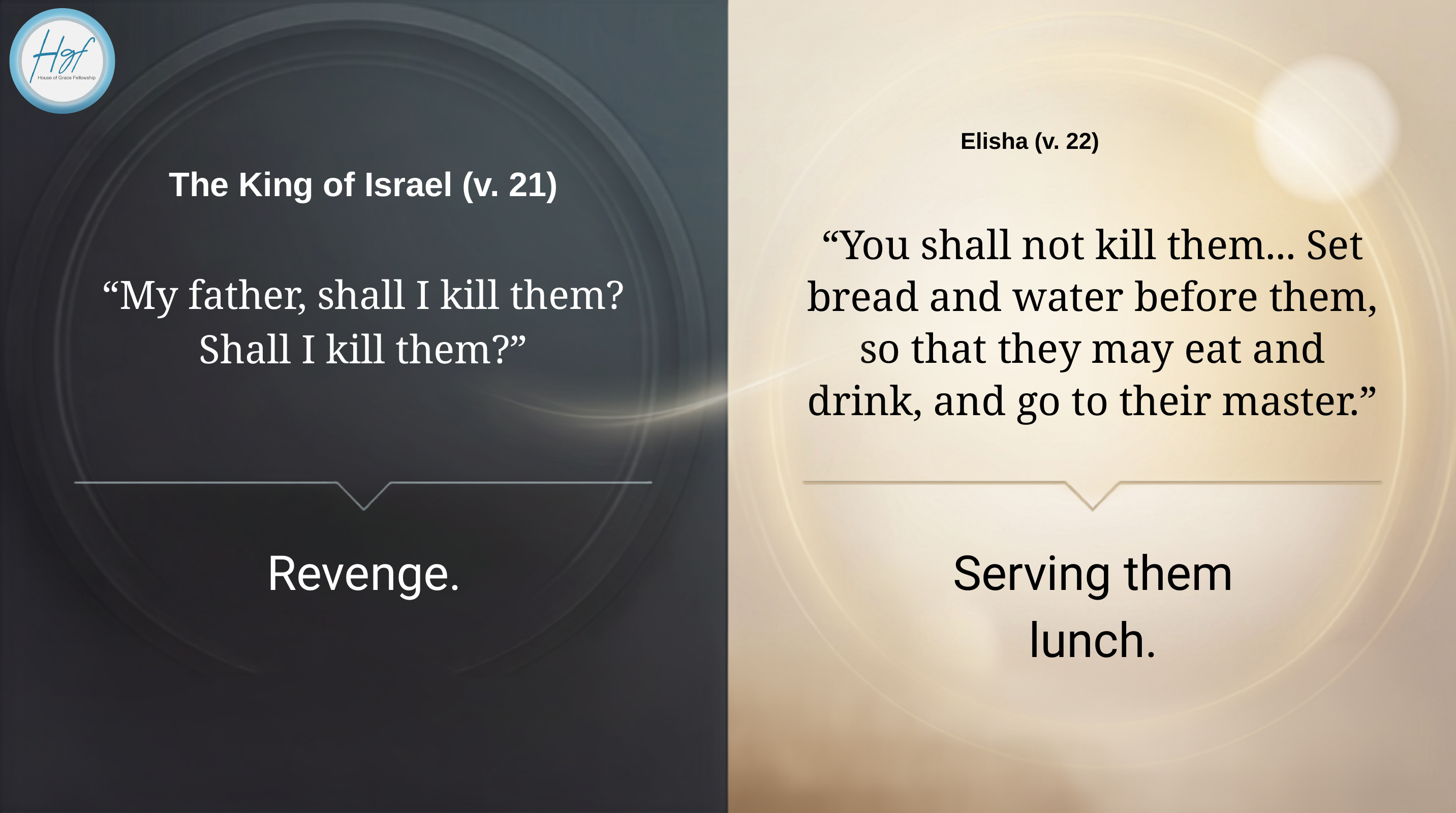

Elisha (v. 22)

The King of Israel (v. 21)
“You shall not kill them... Set bread and water before them, so that they may eat and drink, and go to their master.”
“My father, shall I kill them? Shall I kill them?”

Revenge.
Serving them lunch.